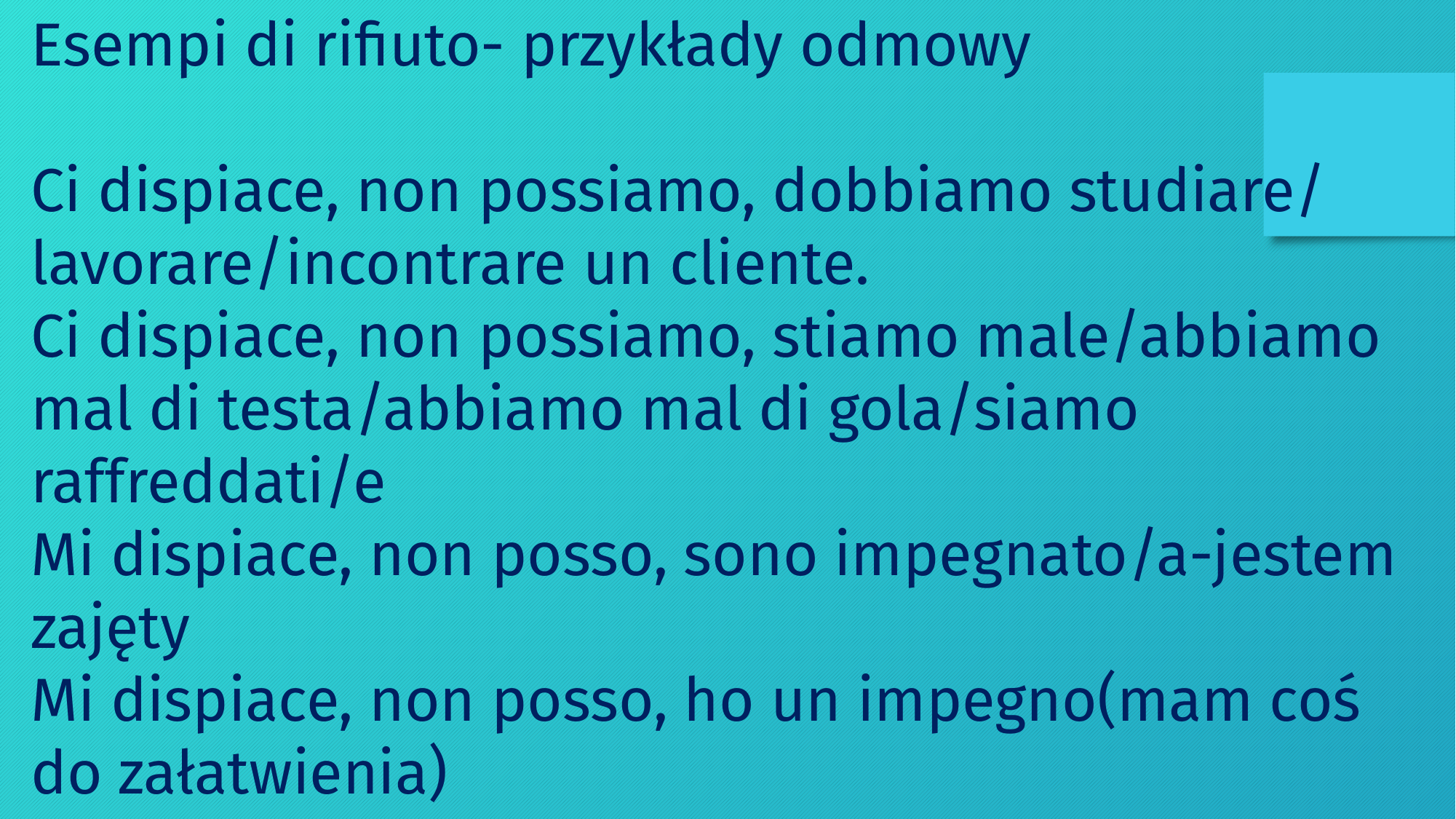

Esempi di rifiuto- przykłady odmowy

Ci dispiace, non possiamo, dobbiamo studiare/ lavorare/incontrare un cliente.
Ci dispiace, non possiamo, stiamo male/abbiamo mal di testa/abbiamo mal di gola/siamo raffreddati/e
Mi dispiace, non posso, sono impegnato/a-jestem zajęty
Mi dispiace, non posso, ho un impegno(mam coś do załatwienia)